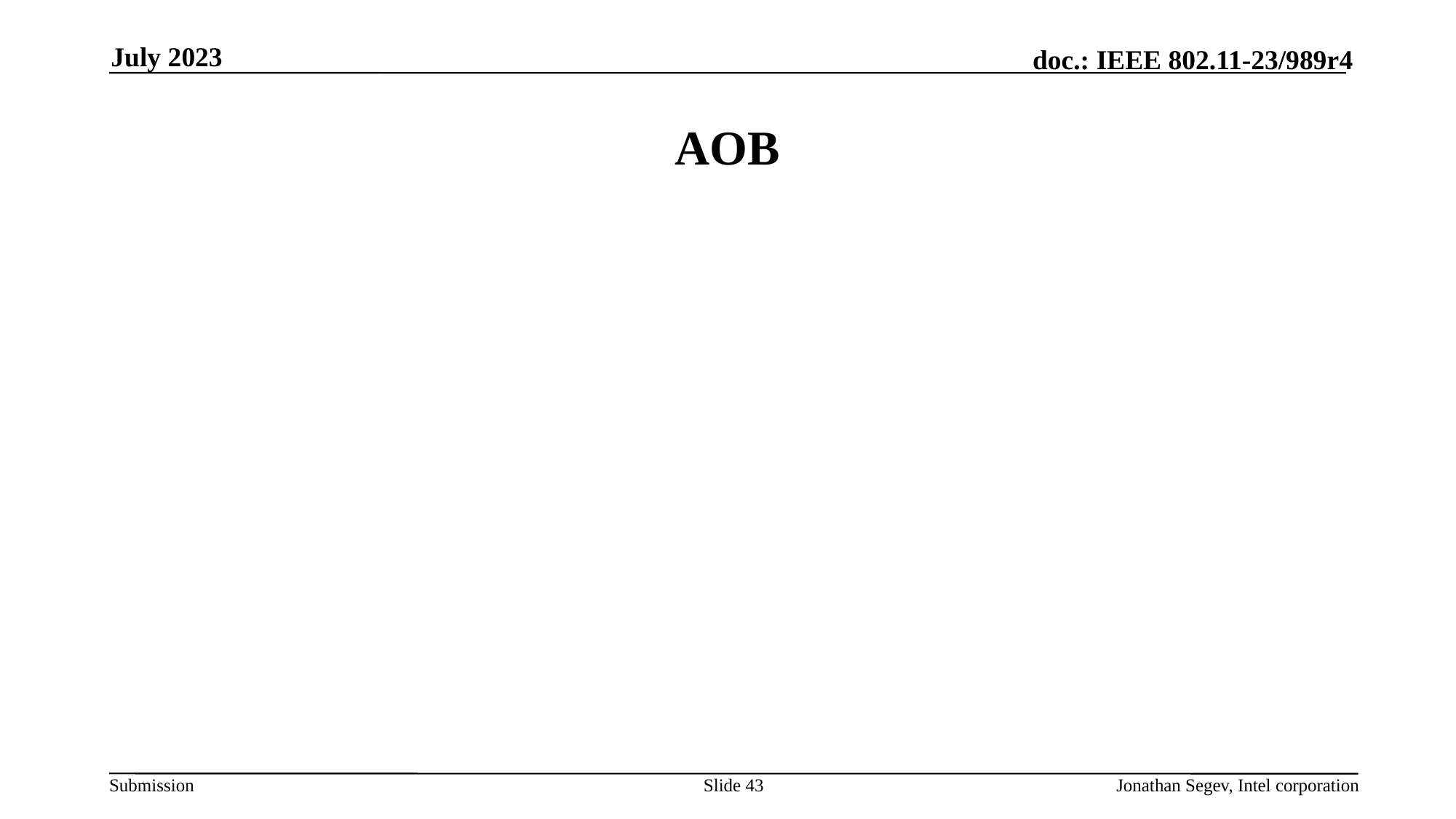

July 2023
# AOB

Slide 43
Jonathan Segev, Intel corporation